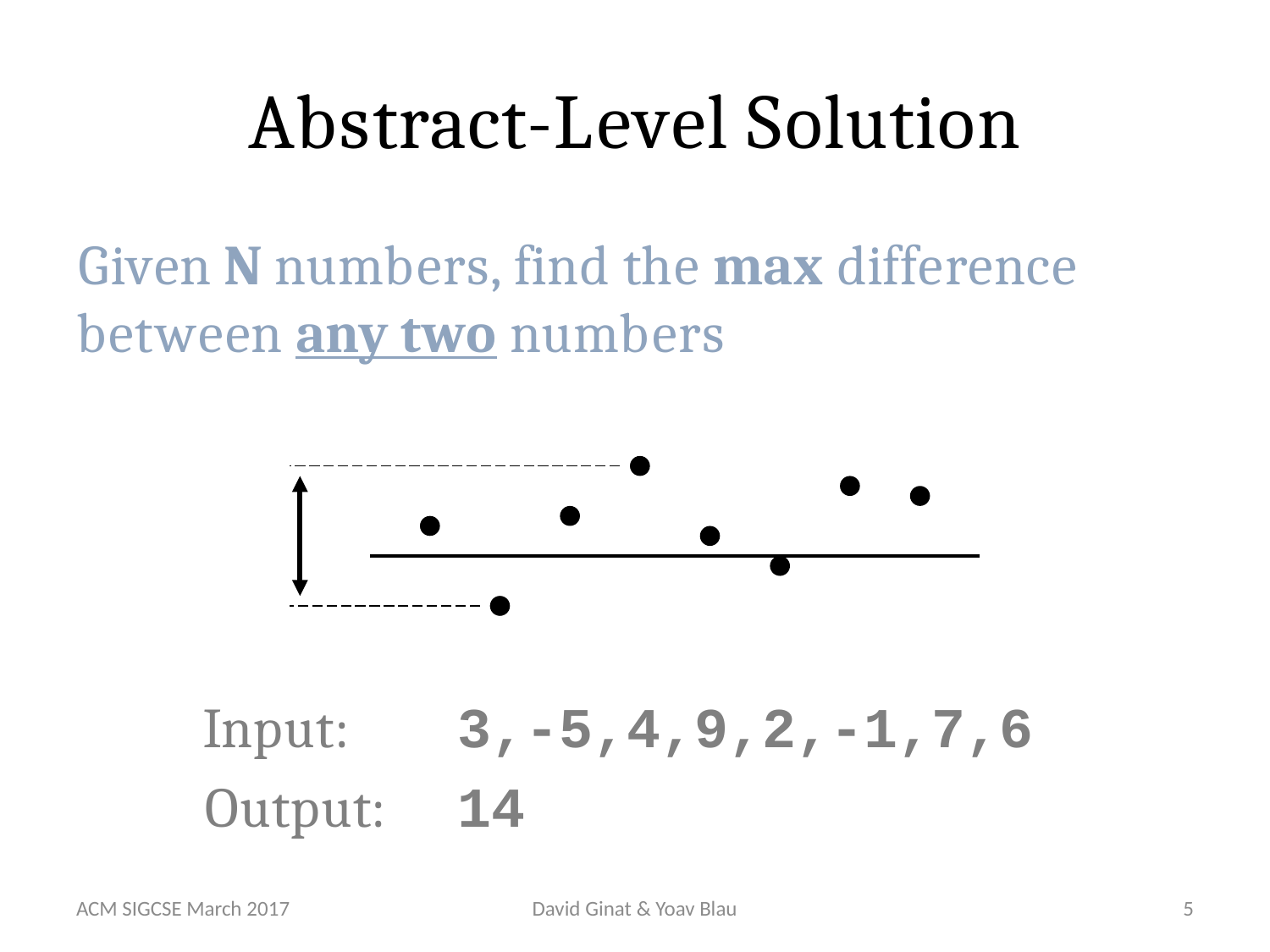

# Abstract-Level Solution

Given N numbers, find the max difference between any two numbers

	Input:	3,-5,4,9,2,-1,7,6
	Output:	14

ACM SIGCSE March 2017
David Ginat & Yoav Blau
5